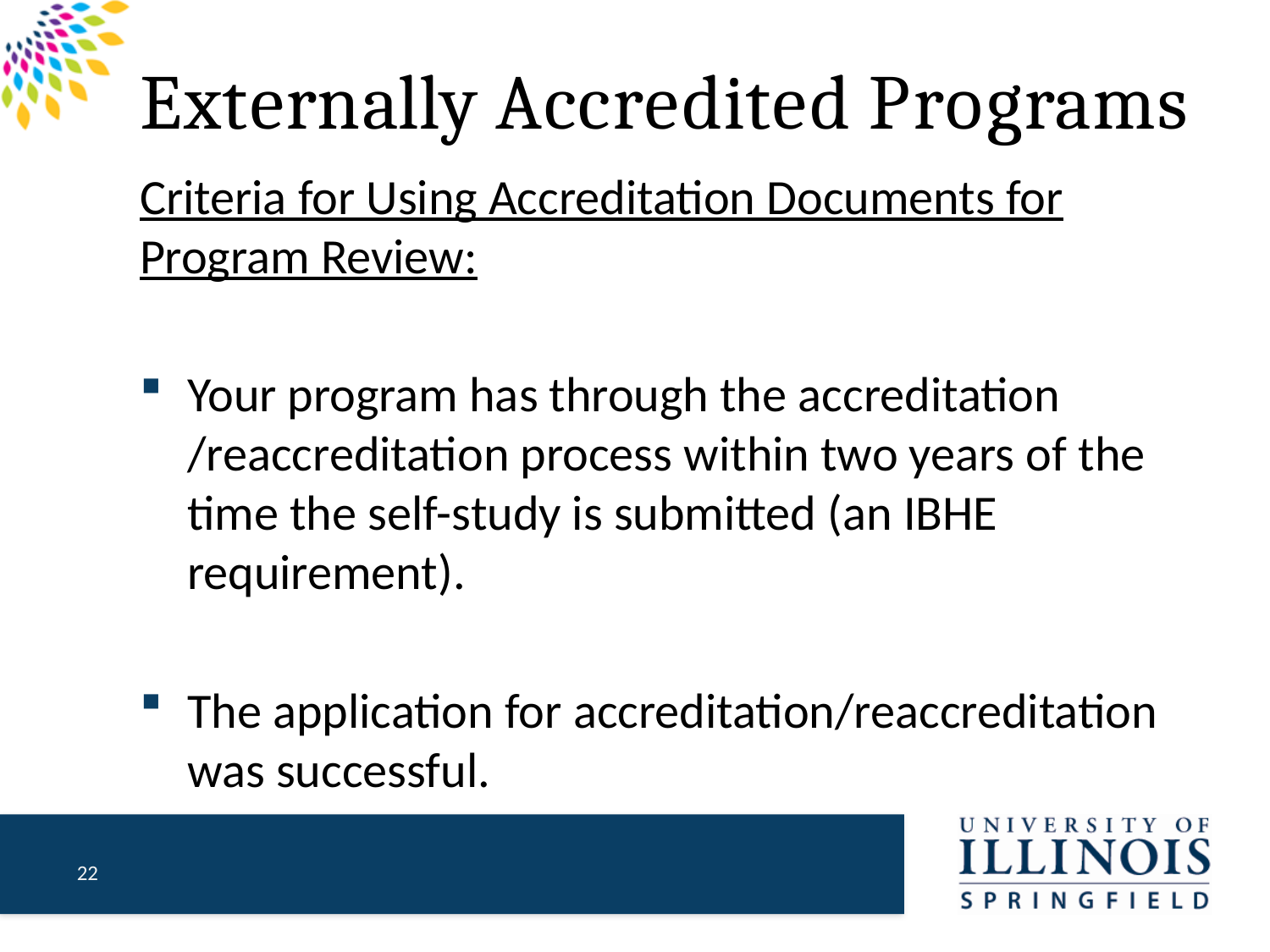

# Externally Accredited Programs
Criteria for Using Accreditation Documents for Program Review:

Your program has through the accreditation /reaccreditation process within two years of the time the self-study is submitted (an IBHE requirement).

The application for accreditation/reaccreditation was successful.

22